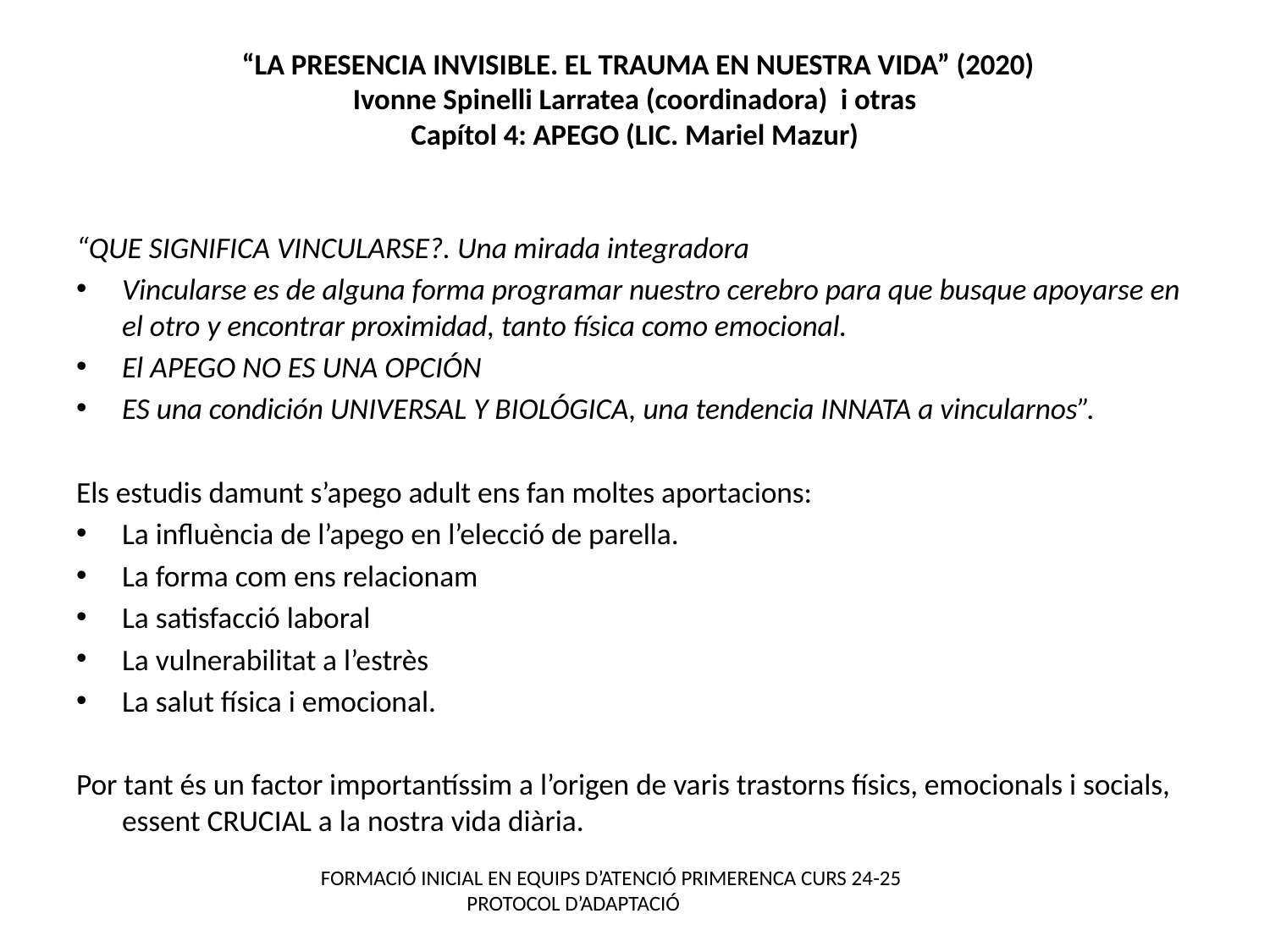

# “LA PRESENCIA INVISIBLE. EL TRAUMA EN NUESTRA VIDA” (2020) Ivonne Spinelli Larratea (coordinadora)  i otras Capítol 4: APEGO (LIC. Mariel Mazur)
“QUE SIGNIFICA VINCULARSE?. Una mirada integradora
Vincularse es de alguna forma programar nuestro cerebro para que busque apoyarse en el otro y encontrar proximidad, tanto física como emocional.
El APEGO NO ES UNA OPCIÓN
ES una condición UNIVERSAL Y BIOLÓGICA, una tendencia INNATA a vincularnos”.

Els estudis damunt s’apego adult ens fan moltes aportacions:
La influència de l’apego en l’elecció de parella.
La forma com ens relacionam
La satisfacció laboral
La vulnerabilitat a l’estrès
La salut física i emocional.

Por tant és un factor importantíssim a l’origen de varis trastorns físics, emocionals i socials, essent CRUCIAL a la nostra vida diària.

FORMACIÓ INICIAL EN EQUIPS D’ATENCIÓ PRIMERENCA CURS 24-25
                              PROTOCOL D’ADAPTACIÓ